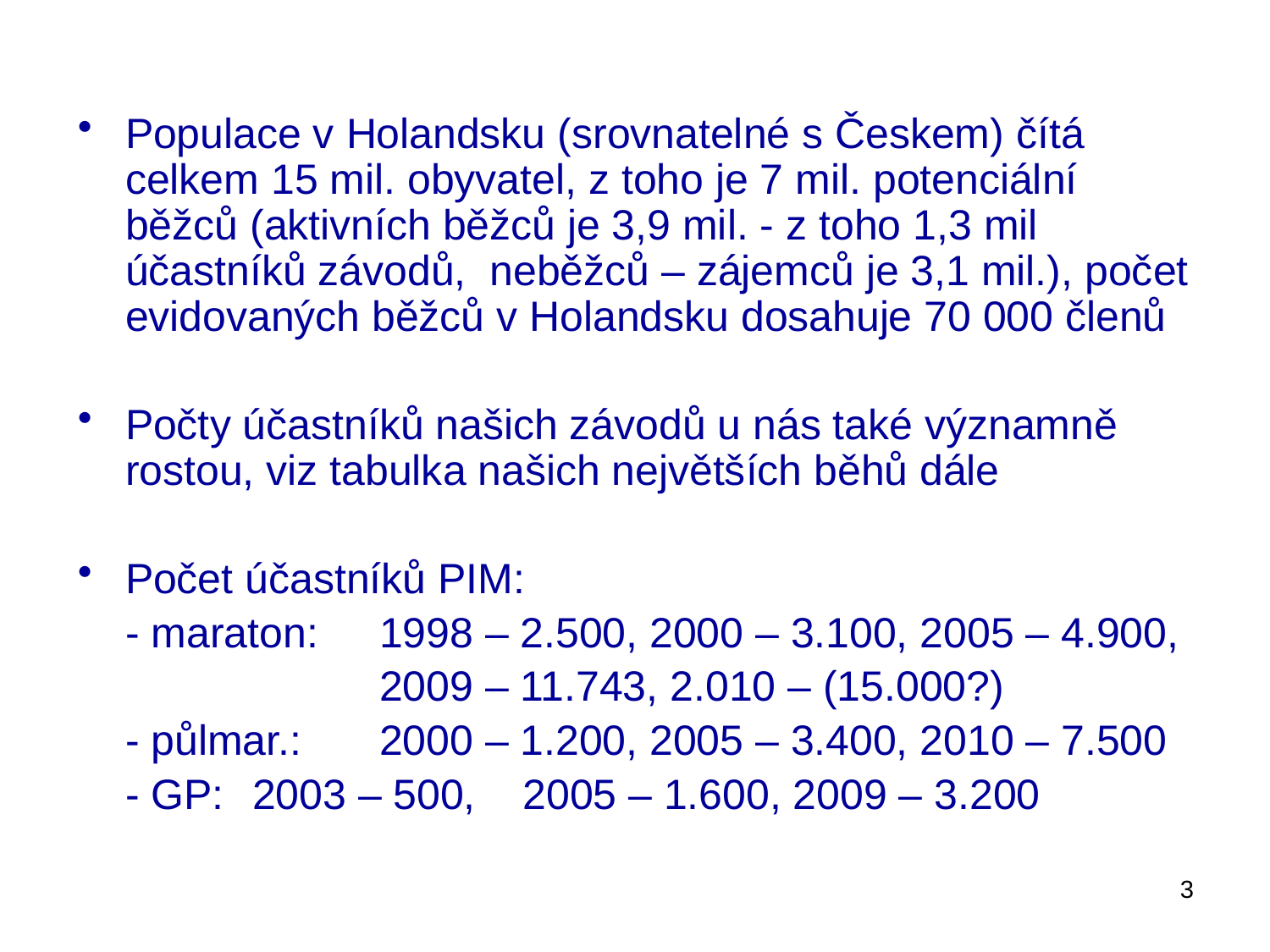

Populace v Holandsku (srovnatelné s Českem) čítá celkem 15 mil. obyvatel, z toho je 7 mil. potenciální běžců (aktivních běžců je 3,9 mil. - z toho 1,3 mil účastníků závodů,  neběžců – zájemců je 3,1 mil.), počet evidovaných běžců v Holandsku dosahuje 70 000 členů

Počty účastníků našich závodů u nás také významně rostou, viz tabulka našich největších běhů dále

Počet účastníků PIM:
	- maraton: 	1998 – 2.500, 2000 – 3.100, 2005 – 4.900,
			2009 – 11.743, 2.010 – (15.000?)
	- půlmar.:	2000 – 1.200, 2005 – 3.400, 2010 – 7.500
	- GP:	2003 – 500,    2005 – 1.600, 2009 – 3.200

3